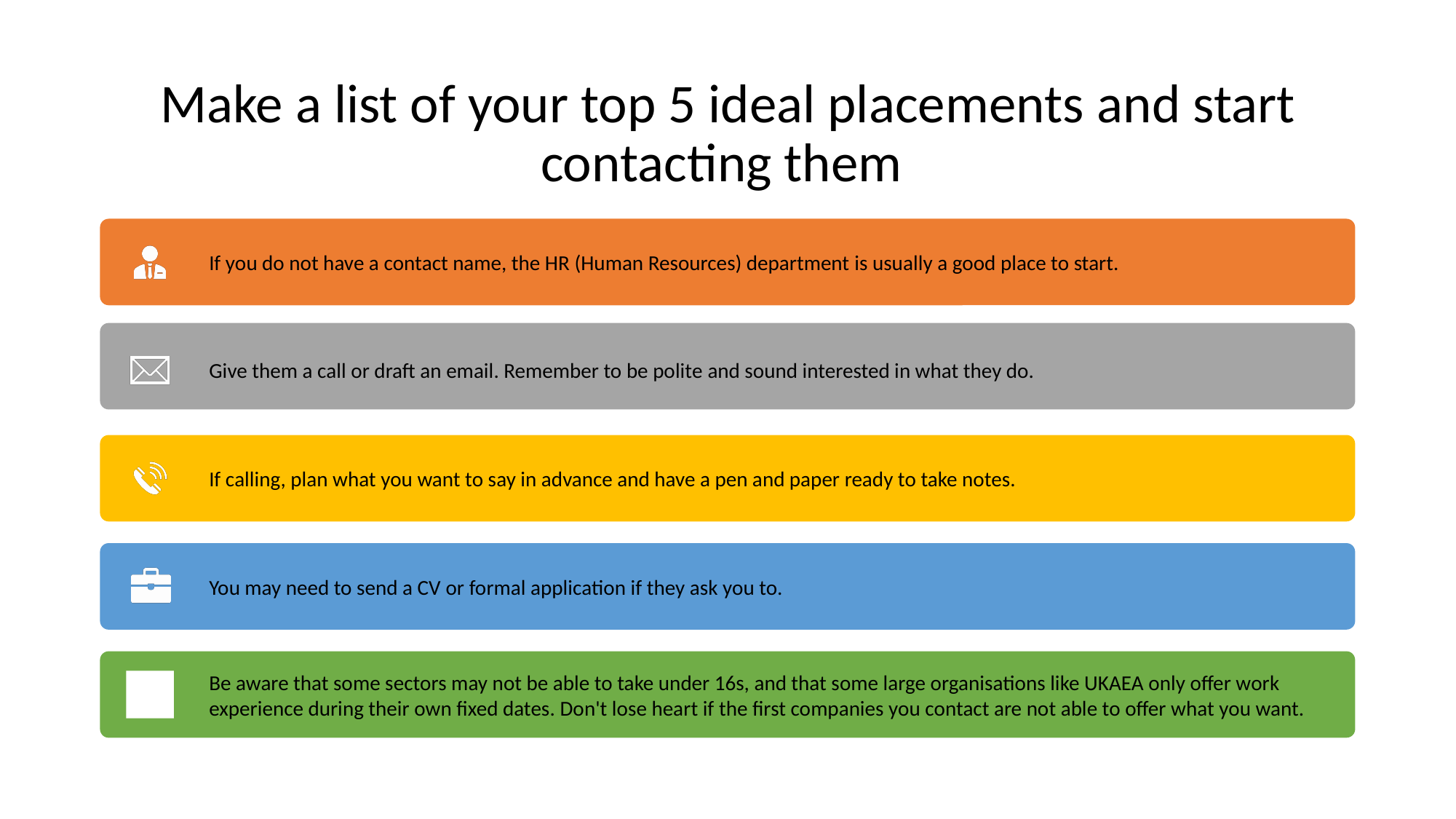

# Make a list of your top 5 ideal placements and start contacting them
If you do not have a contact name, the HR (Human Resources) department is usually a good place to start.
Give them a call or draft an email. Remember to be polite and sound interested in what they do.
If calling, plan what you want to say in advance and have a pen and paper ready to take notes.
You may need to send a CV or formal application if they ask you to.
Be aware that some sectors may not be able to take under 16s, and that some large organisations like UKAEA only offer work experience during their own fixed dates. Don't lose heart if the first companies you contact are not able to offer what you want.